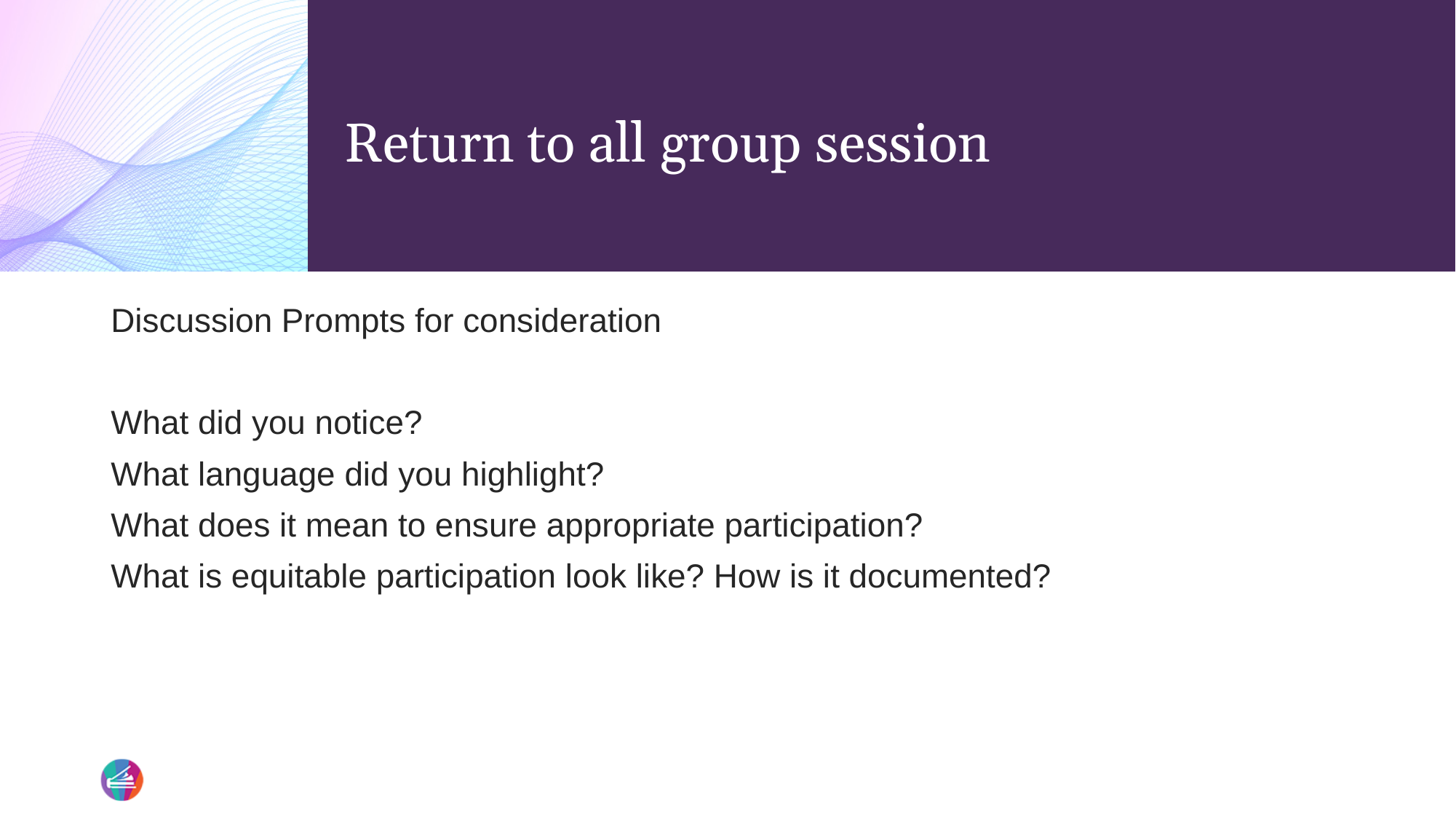

# Return to all group session
Discussion Prompts for consideration

What did you notice?
What language did you highlight?
What does it mean to ensure appropriate participation?
What is equitable participation look like? How is it documented?